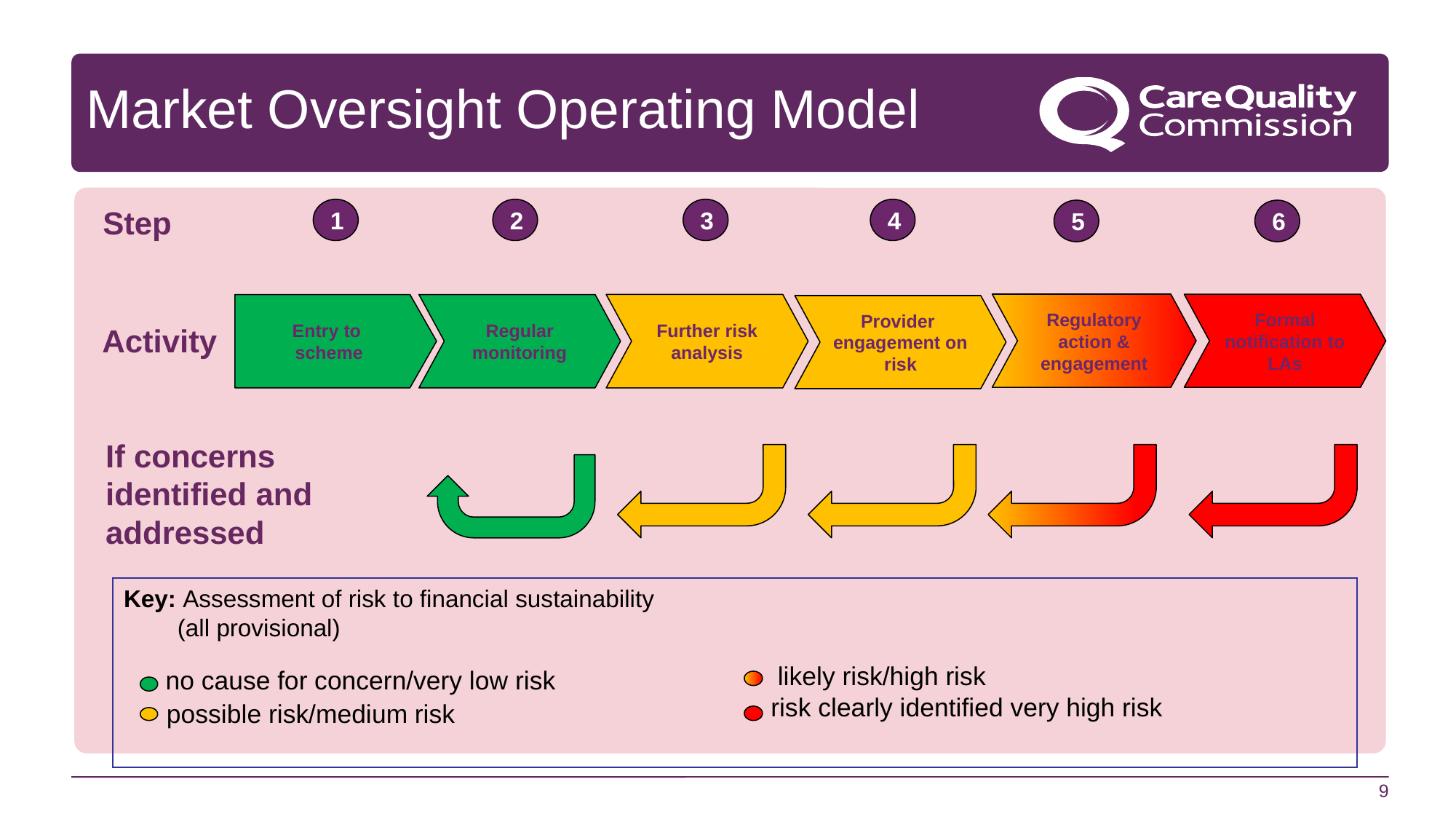

# Market Oversight Operating Model

Step
1
2
3
4
5
6
Regulatory action & engagement
Formal notification to LAs
Further risk analysis
Entry to
scheme
Regular monitoring
Provider  engagement on risk
Activity
If concerns
identified and
addressed

Key: Assessment of risk to financial sustainability
        (all provisional)
	  no cause for concern/very low risk
	   possible risk/medium risk

      likely risk/high risk
	  risk clearly identified very high risk

9